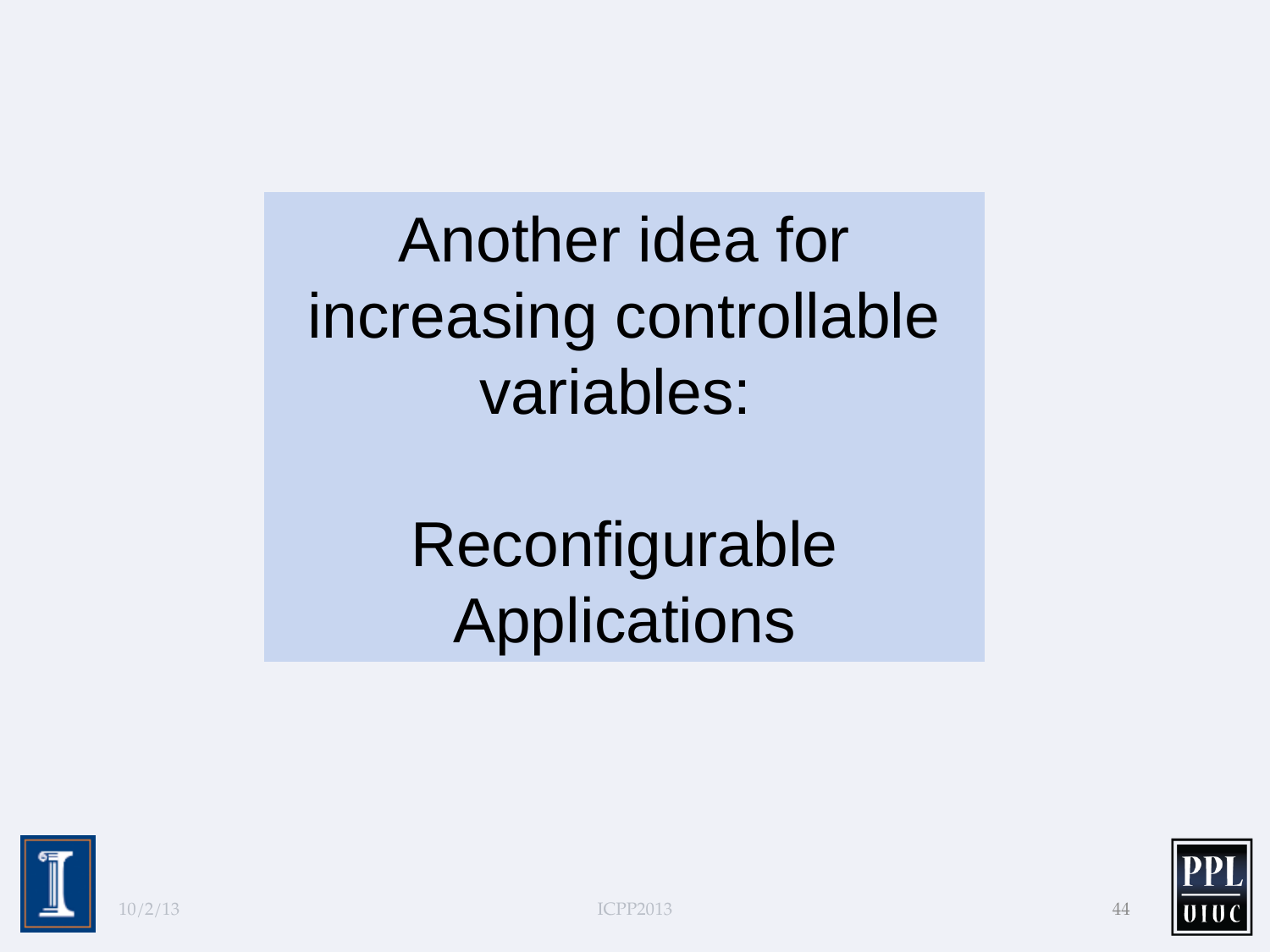

Another idea for increasing controllable variables:

Reconfigurable Applications
10/2/13
ICPP2013
44